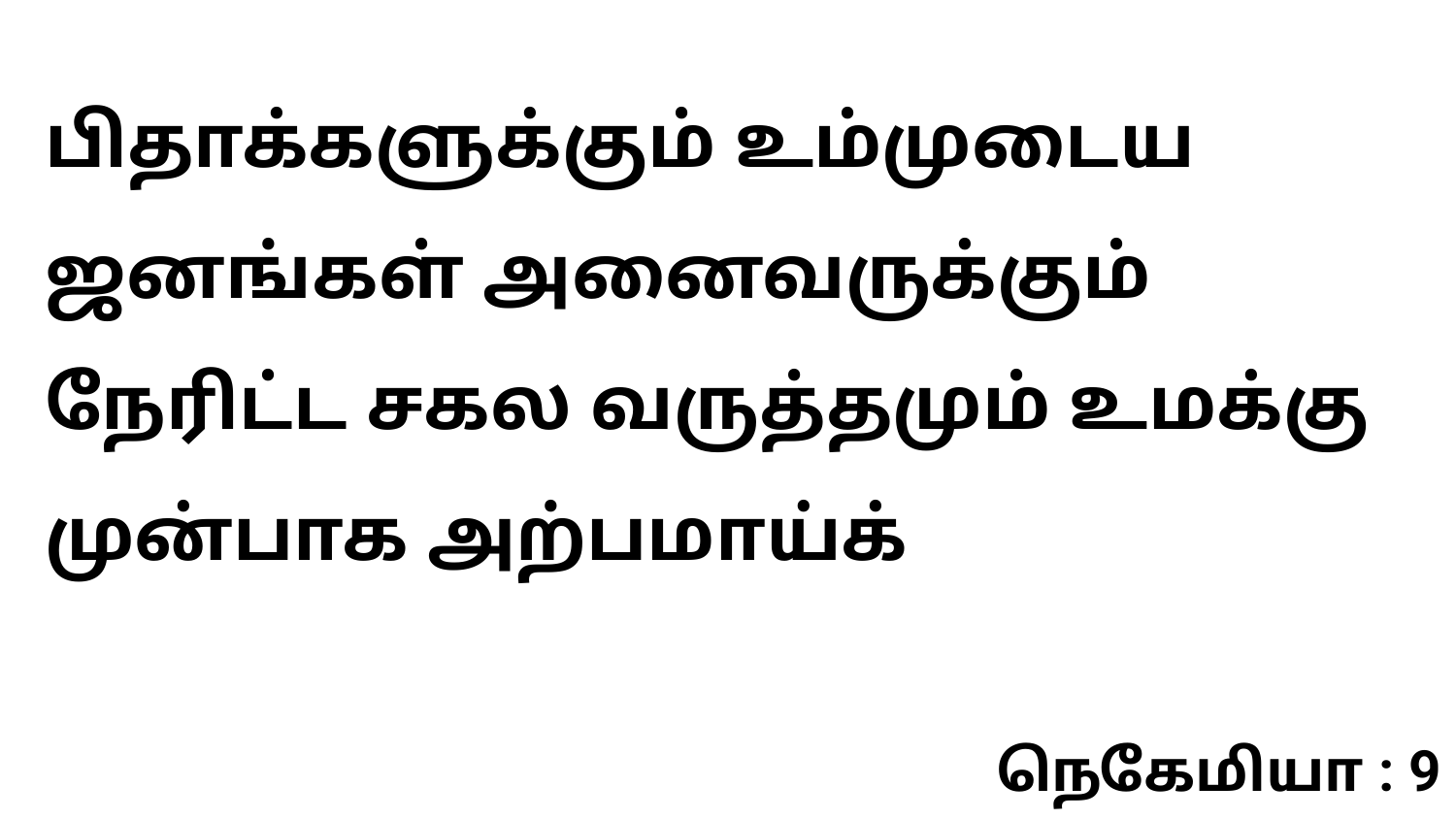

பிதாக்களுக்கும் உம்முடைய ஜனங்கள் அனைவருக்கும் நேரிட்ட சகல வருத்தமும் உமக்கு முன்பாக அற்பமாய்க்
நெகேமியா : 9